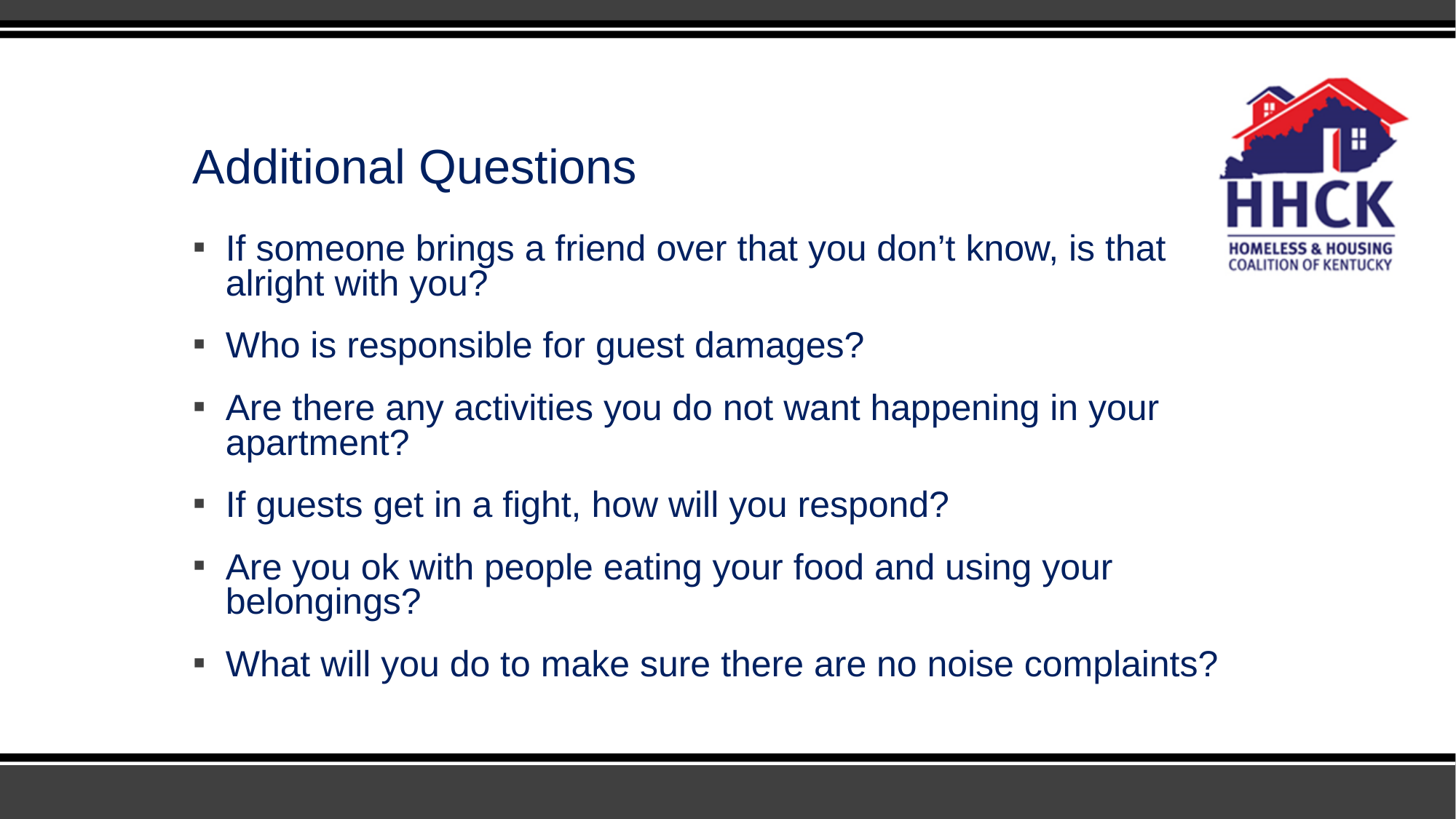

# Additional Questions
If someone brings a friend over that you don’t know, is that alright with you?
Who is responsible for guest damages?
Are there any activities you do not want happening in your apartment?
If guests get in a fight, how will you respond?
Are you ok with people eating your food and using your belongings?
What will you do to make sure there are no noise complaints?